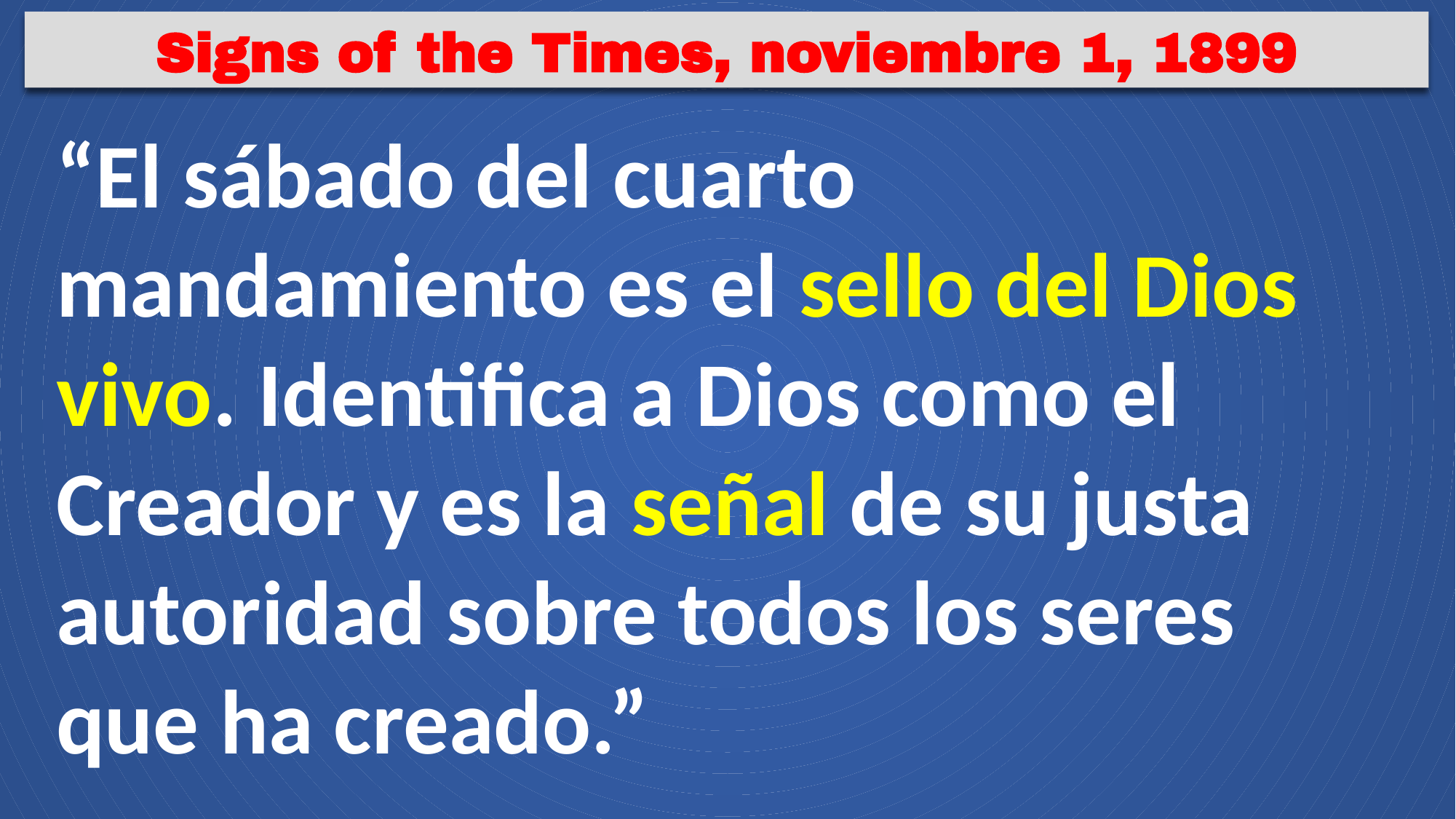

Signs of the Times, noviembre 1, 1899
“El sábado del cuarto mandamiento es el sello del Dios vivo. Identifica a Dios como el Creador y es la señal de su justa autoridad sobre todos los seres que ha creado.”